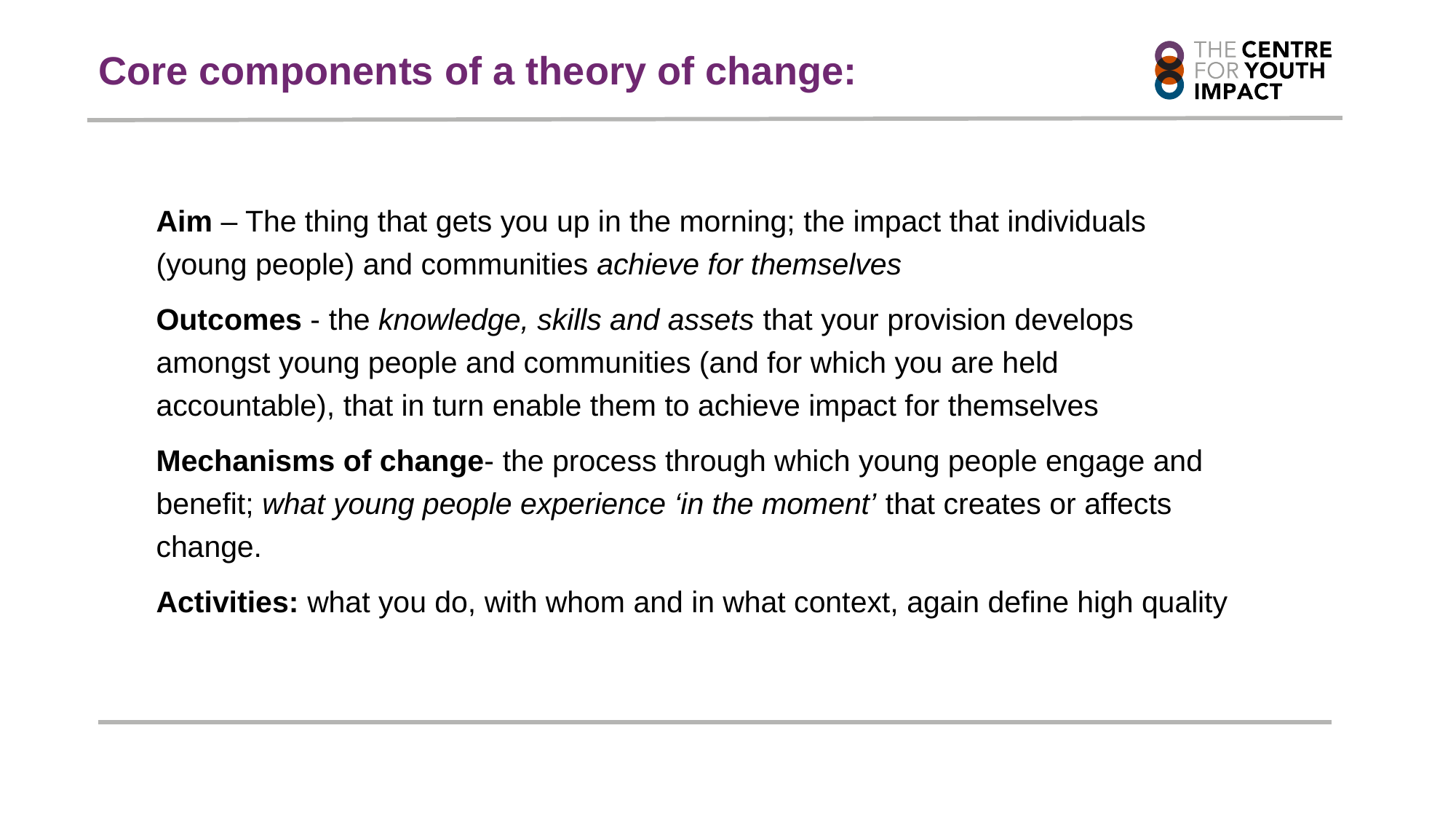

# Core components of a theory of change:
Aim – The thing that gets you up in the morning; the impact that individuals (young people) and communities achieve for themselves
Outcomes - the knowledge, skills and assets that your provision develops amongst young people and communities (and for which you are held accountable), that in turn enable them to achieve impact for themselves
Mechanisms of change- the process through which young people engage and benefit; what young people experience ‘in the moment’ that creates or affects change.
Activities: what you do, with whom and in what context, again define high quality